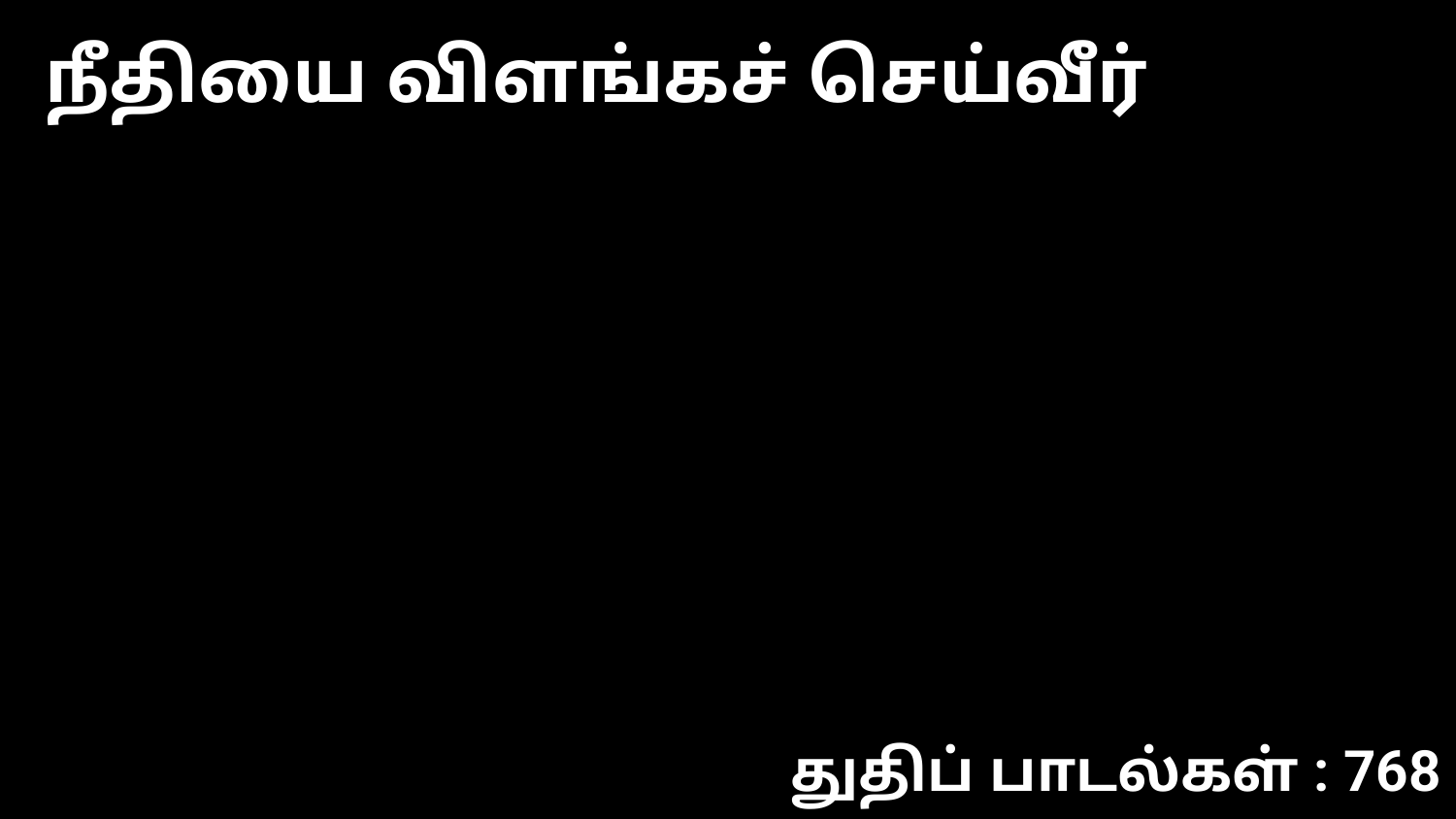

நீதியை விளங்கச் செய்வீர்
துதிப் பாடல்கள் : 768